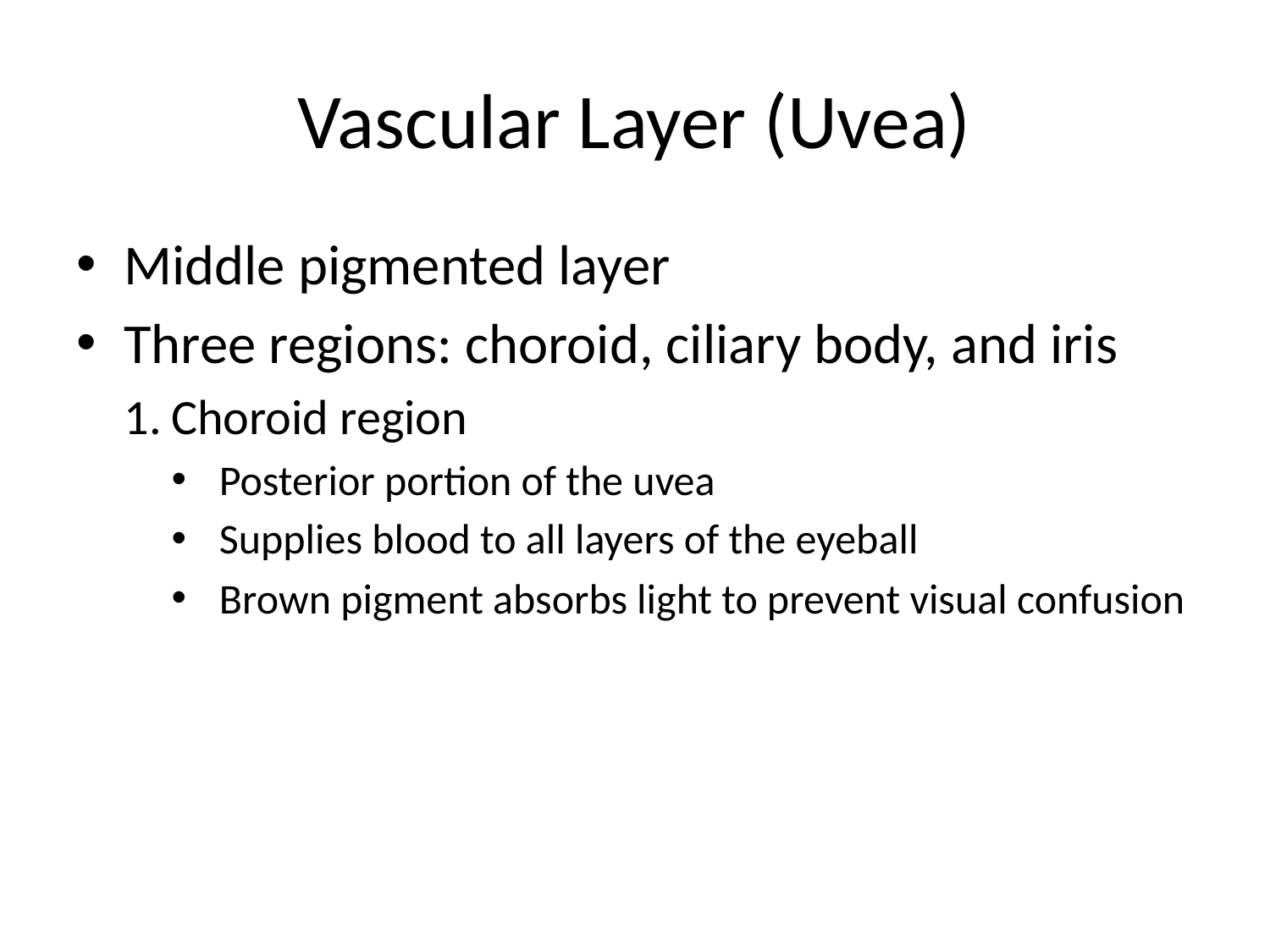

# Vascular Layer (Uvea)
Middle pigmented layer
Three regions: choroid, ciliary body, and iris
Choroid region
Posterior portion of the uvea
Supplies blood to all layers of the eyeball
Brown pigment absorbs light to prevent visual confusion